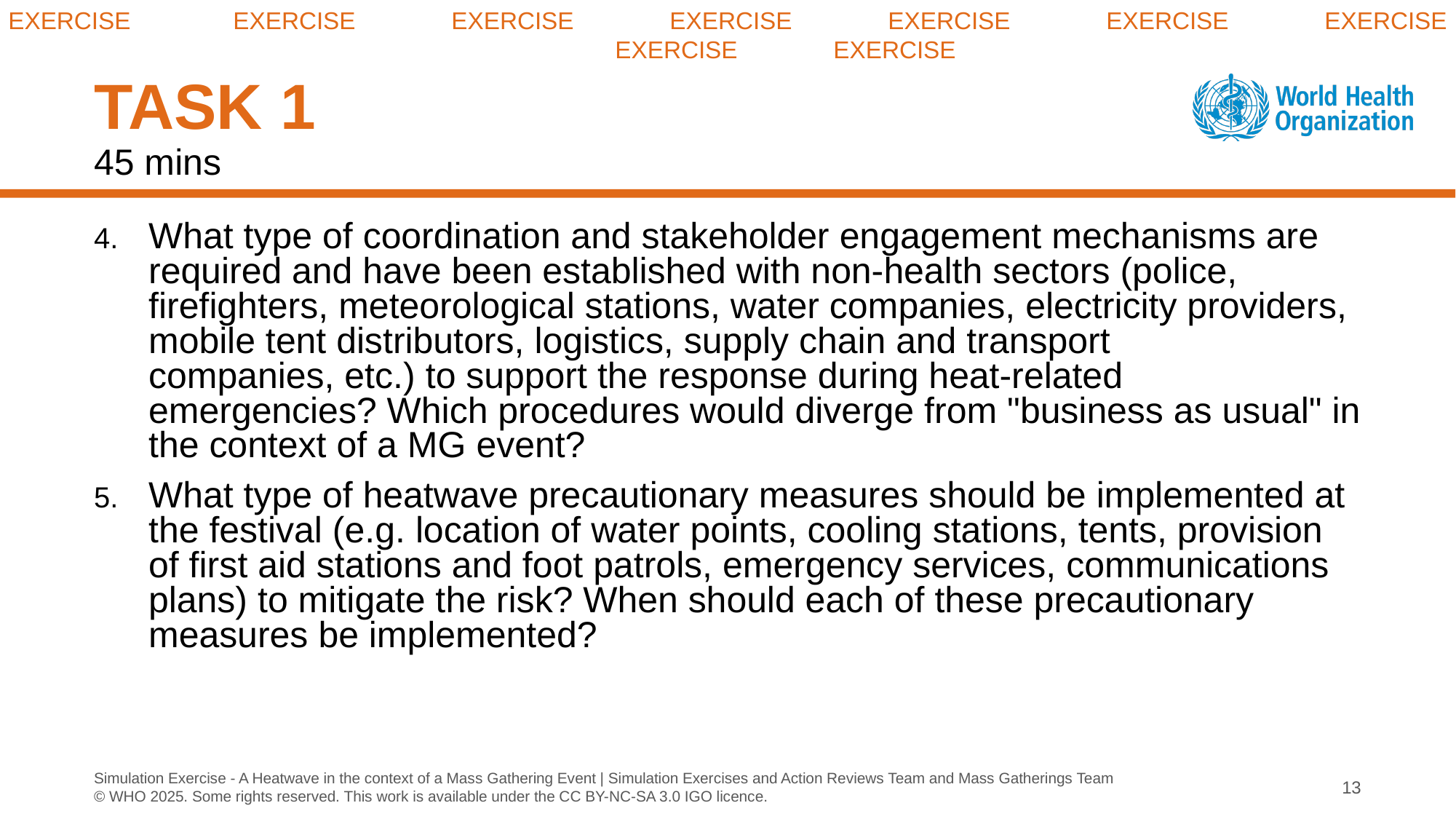

# TASK 1
45 mins
​​What type of coordination and stakeholder engagement mechanisms are required and have been established with non-health sectors (police, firefighters, meteorological stations, water companies, electricity providers, mobile tent distributors, logistics, supply chain and transport companies, etc.) to support the response during heat-related emergencies? Which procedures would diverge from "business as usual" in the context of a MG event?
What type of heatwave precautionary measures should be implemented at the festival (e.g. location of water points, cooling stations, tents, provision of first aid stations and foot patrols, emergency services, communications plans) to mitigate the risk? When should each of these precautionary measures be implemented?
Simulation Exercise - A Heatwave in the context of a Mass Gathering Event | Simulation Exercises and Action Reviews Team and Mass Gatherings Team
© WHO 2025. Some rights reserved. This work is available under the CC BY-NC-SA 3.0 IGO licence.
13